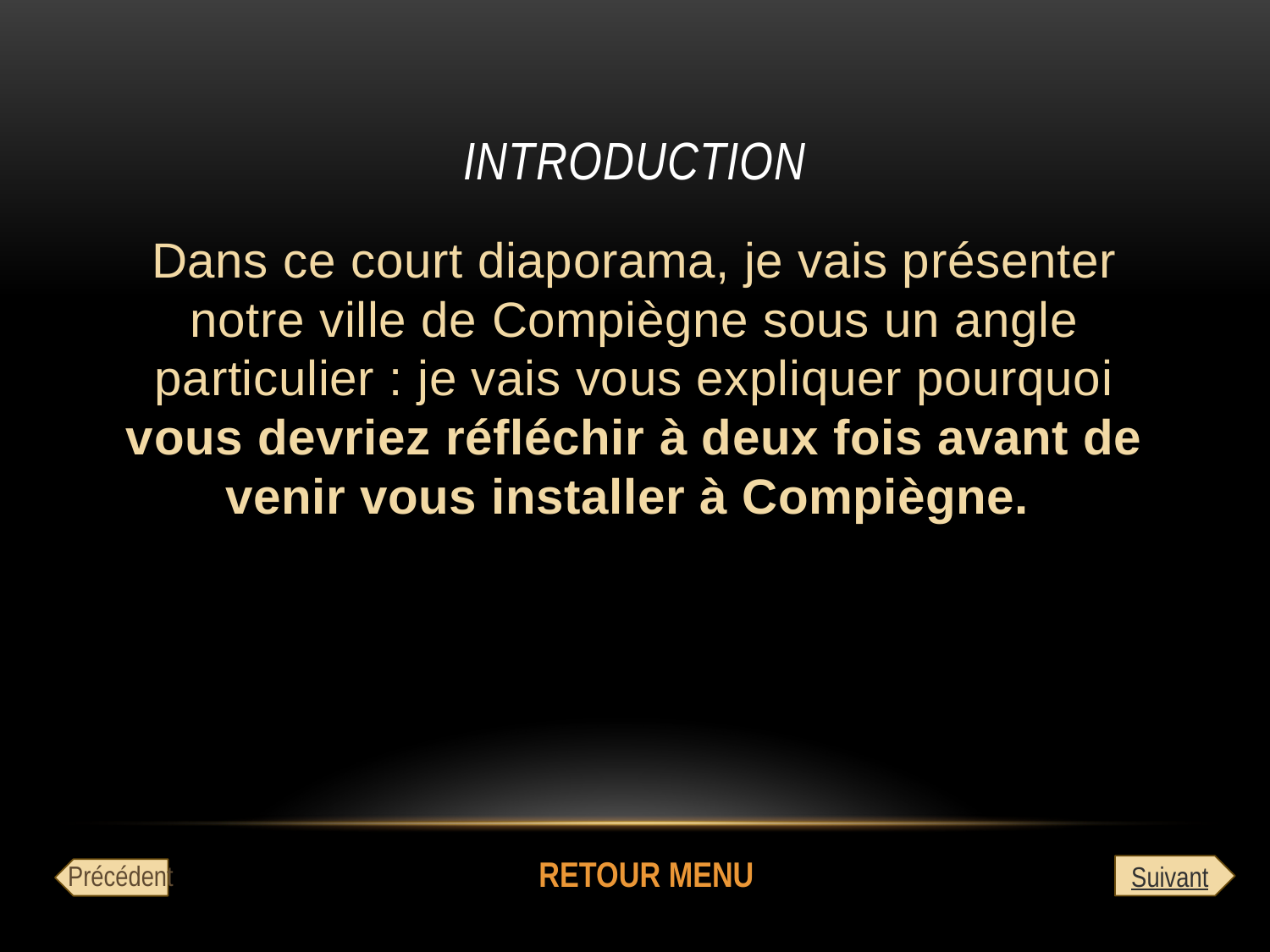

# INtroduction
Dans ce court diaporama, je vais présenter notre ville de Compiègne sous un angle particulier : je vais vous expliquer pourquoi vous devriez réfléchir à deux fois avant de venir vous installer à Compiègne.
Retour Menu
Précédent
Suivant